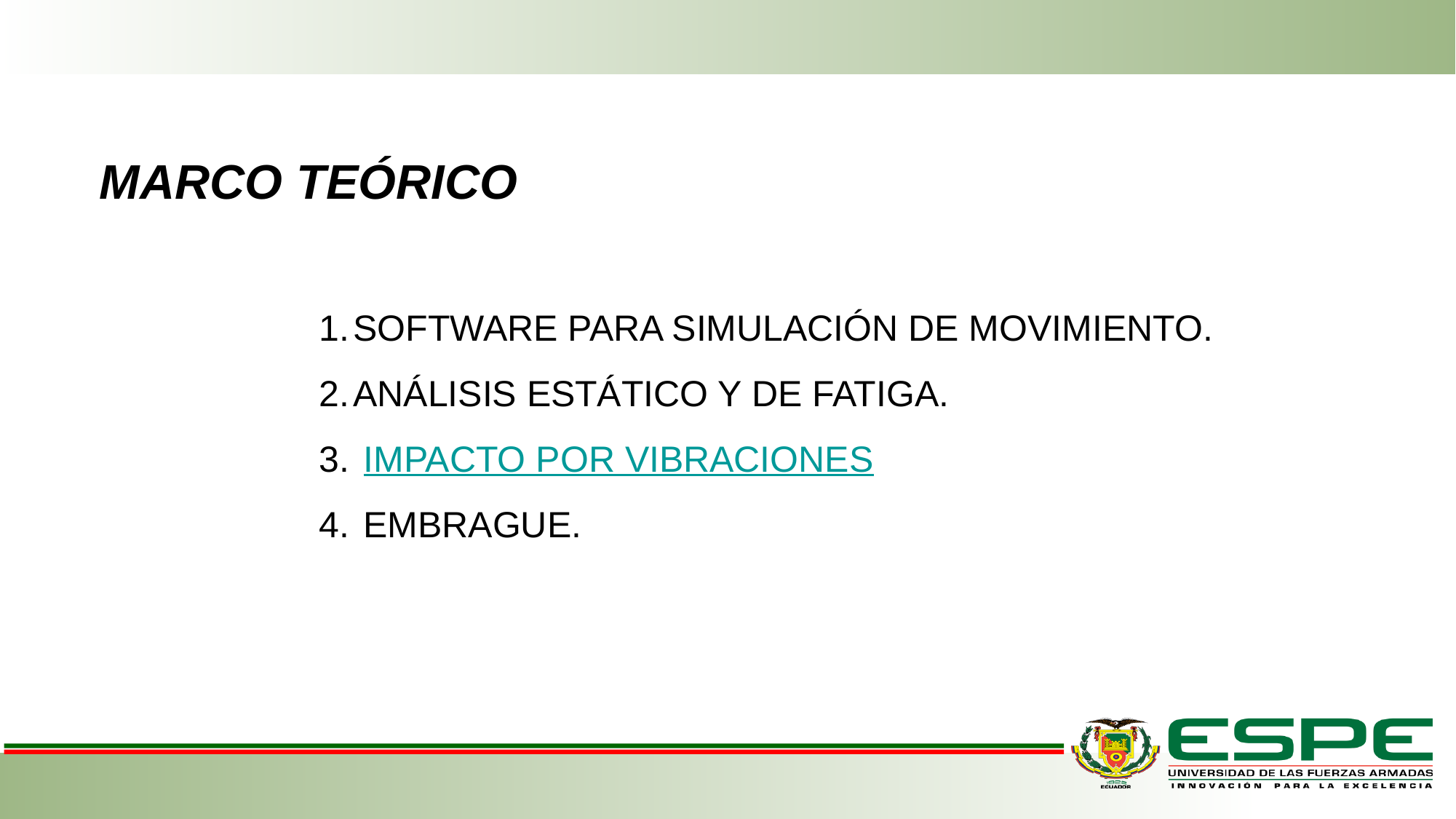

MARCO TEÓRICO
SOFTWARE PARA SIMULACIÓN DE MOVIMIENTO.
ANÁLISIS ESTÁTICO Y DE FATIGA.
 IMPACTO POR VIBRACIONES
 EMBRAGUE.